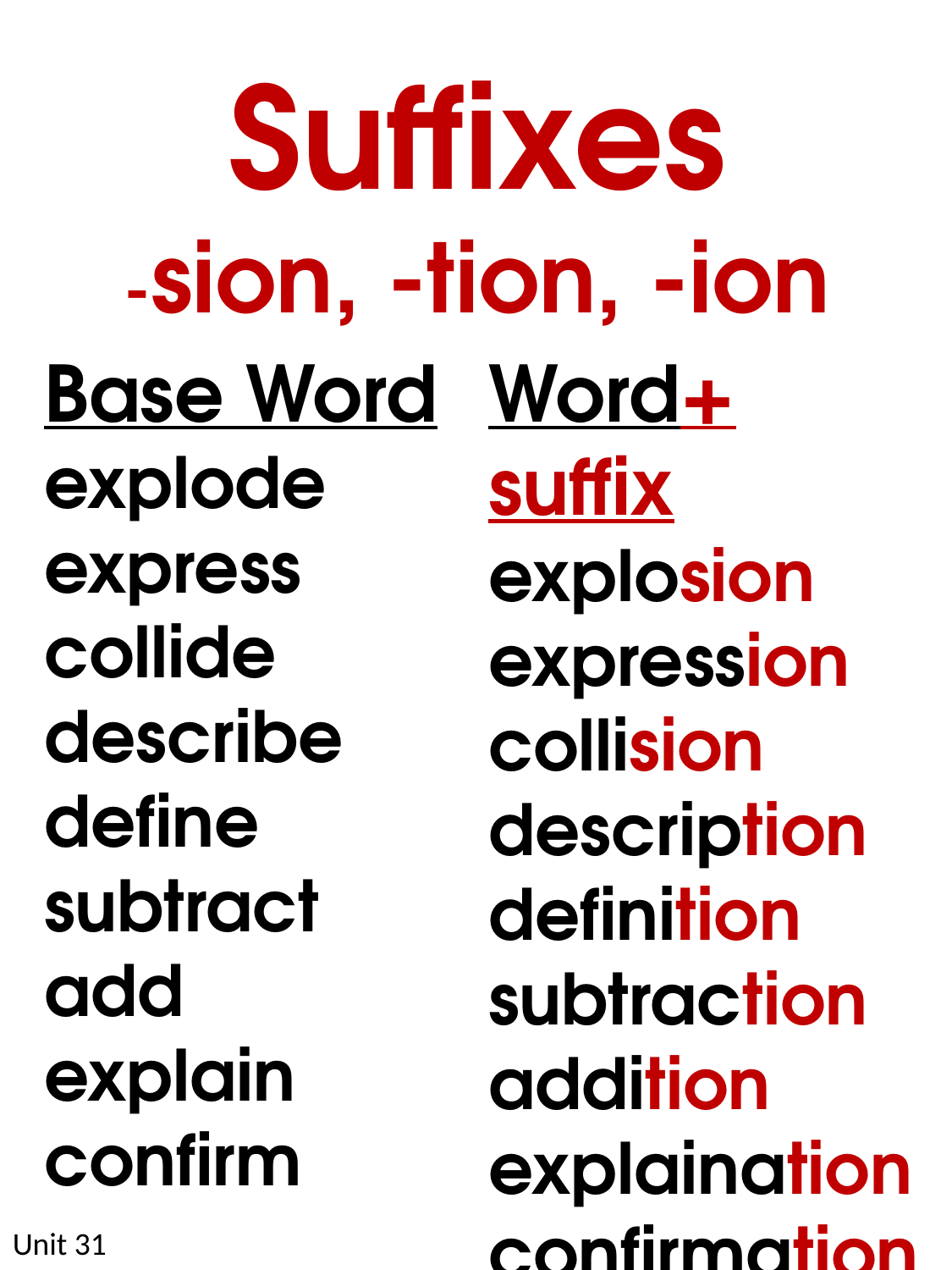

Suffixes
-sion, -tion, -ion
Base Word
explode
express
collide
describe
define
subtract
add
explain
confirm

Word+ suffix
explosion
expression
collision
description
definition
subtraction
addition
explaination
confirmation

Unit 31